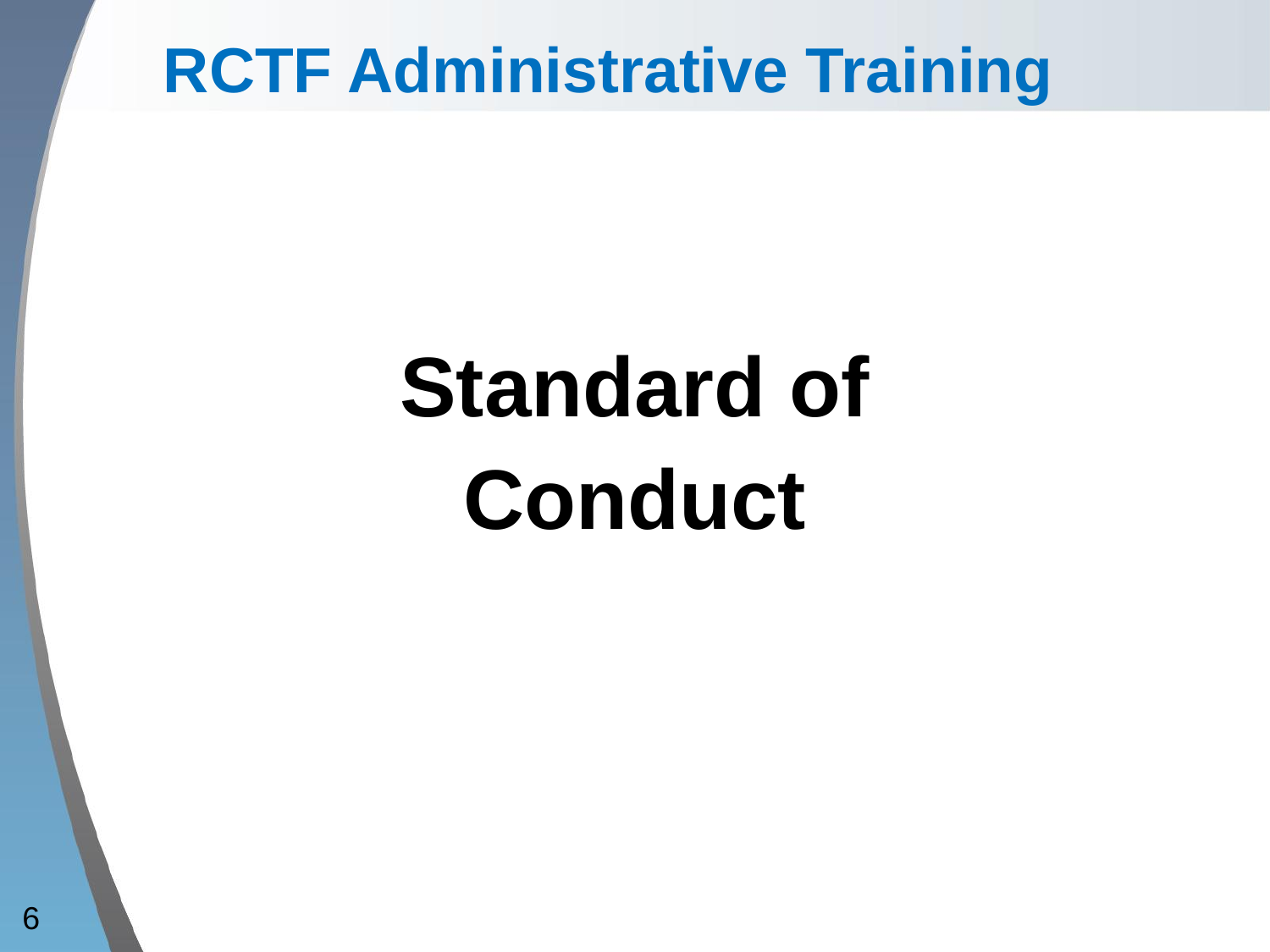

RCTF Administrative Training

Standard of
Conduct

6